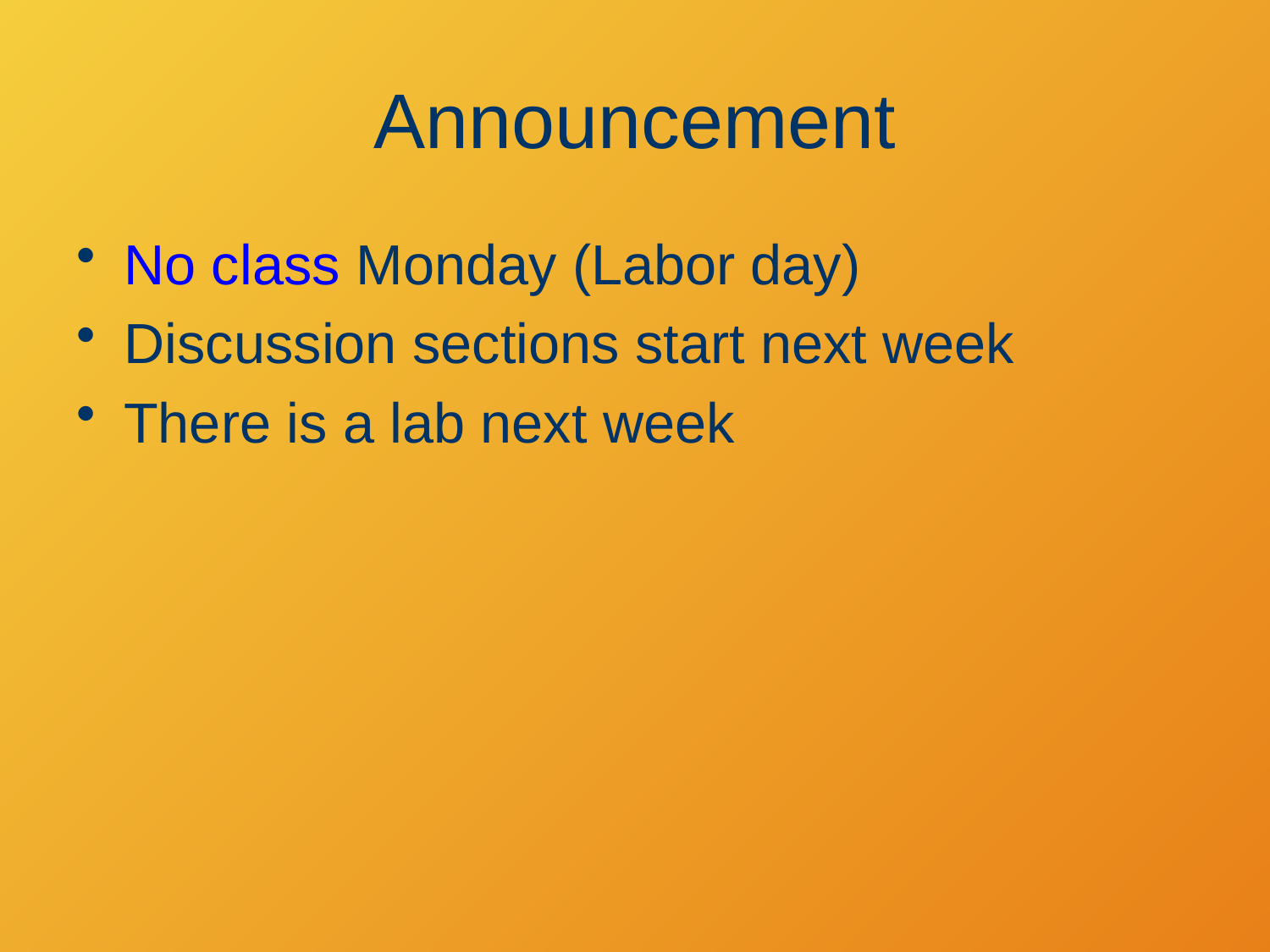

# Announcement
No class Monday (Labor day)
Discussion sections start next week
There is a lab next week